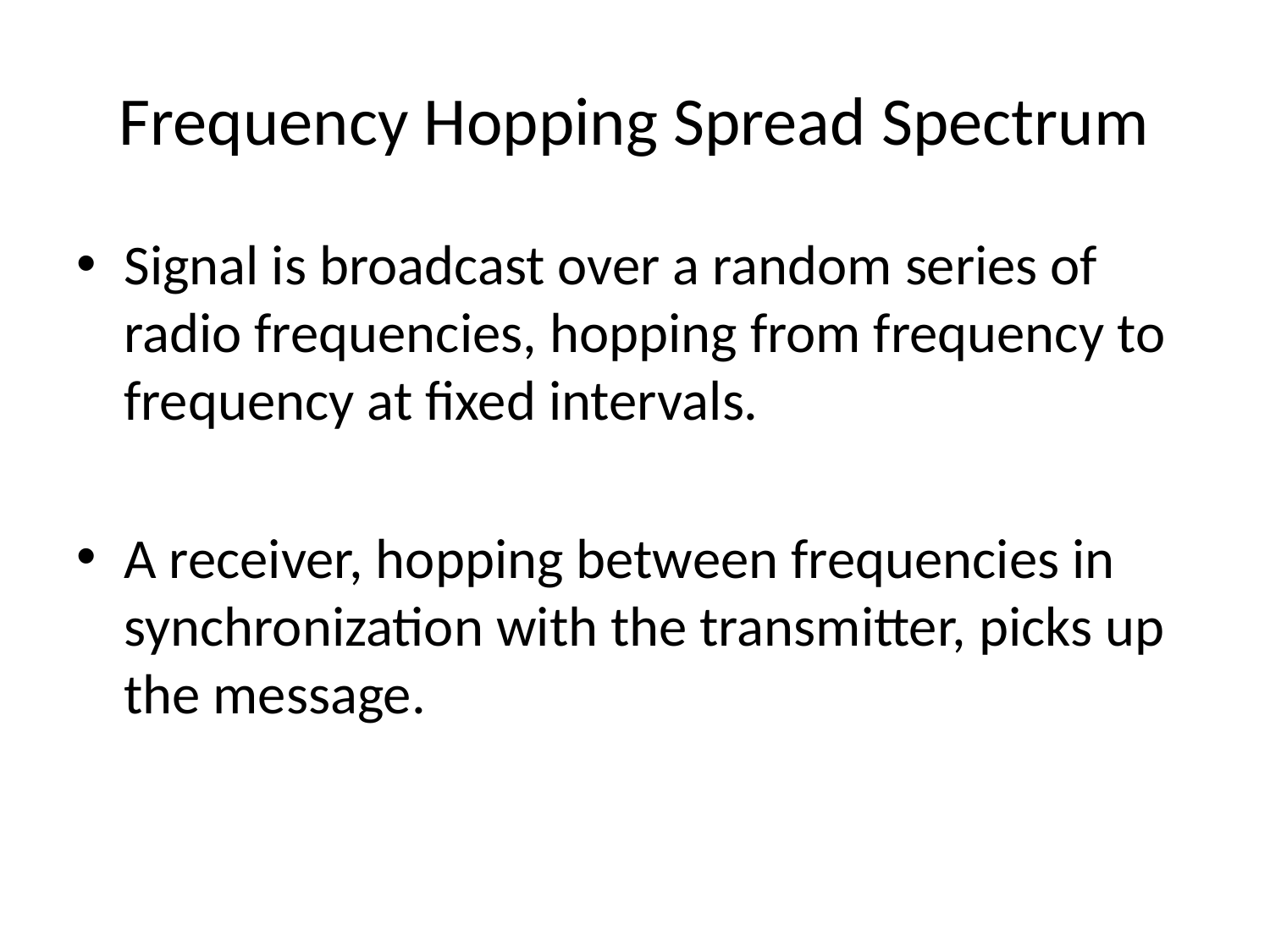

# Frequency Hopping Spread Spectrum
Signal is broadcast over a random series of radio frequencies, hopping from frequency to frequency at fixed intervals.

A receiver, hopping between frequencies in synchronization with the transmitter, picks up the message.